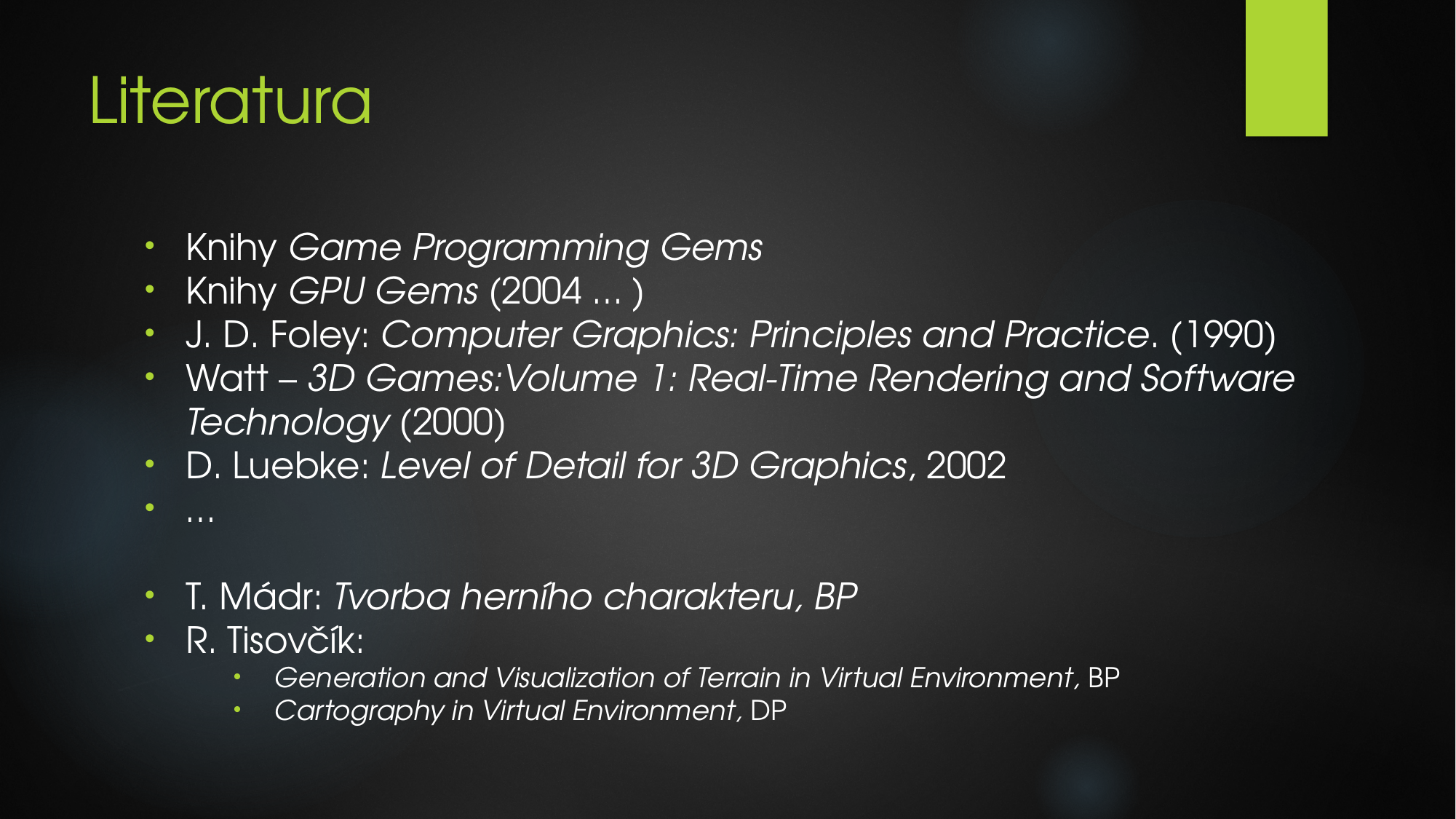

# Literatura
Knihy Game Programming Gems
Knihy GPU Gems (2004 … )
J. D. Foley: Computer Graphics: Principles and Practice. (1990)
Watt – 3D Games:Volume 1: Real-Time Rendering and Software Technology (2000)
D. Luebke: Level of Detail for 3D Graphics, 2002
…

T. Mádr: Tvorba herního charakteru, BP
R. Tisovčík:
Generation and Visualization of Terrain in Virtual Environment, BP
Cartography in Virtual Environment, DP